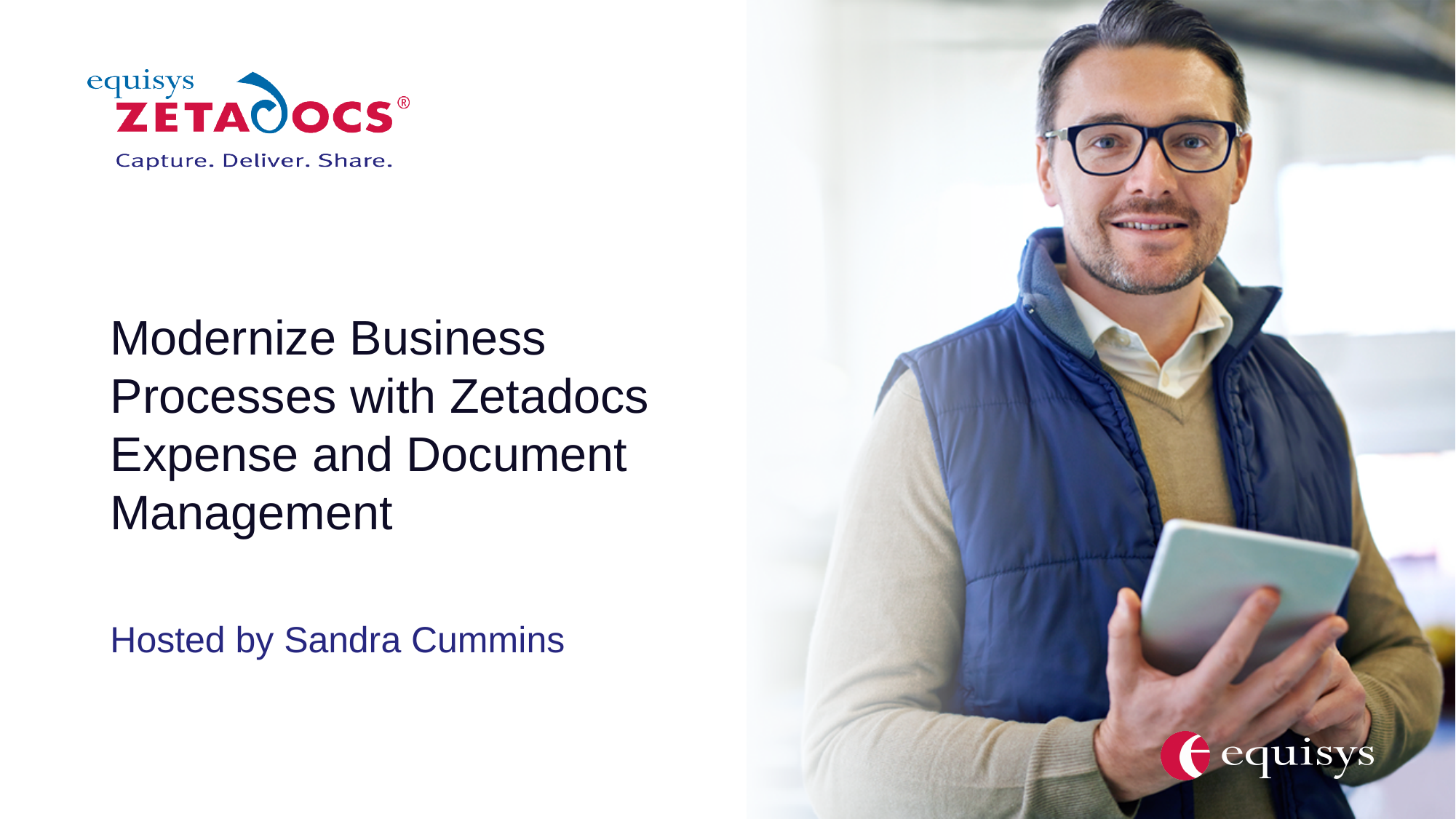

# Modernize Business Processes with Zetadocs Expense and Document Management
Hosted by Sandra Cummins